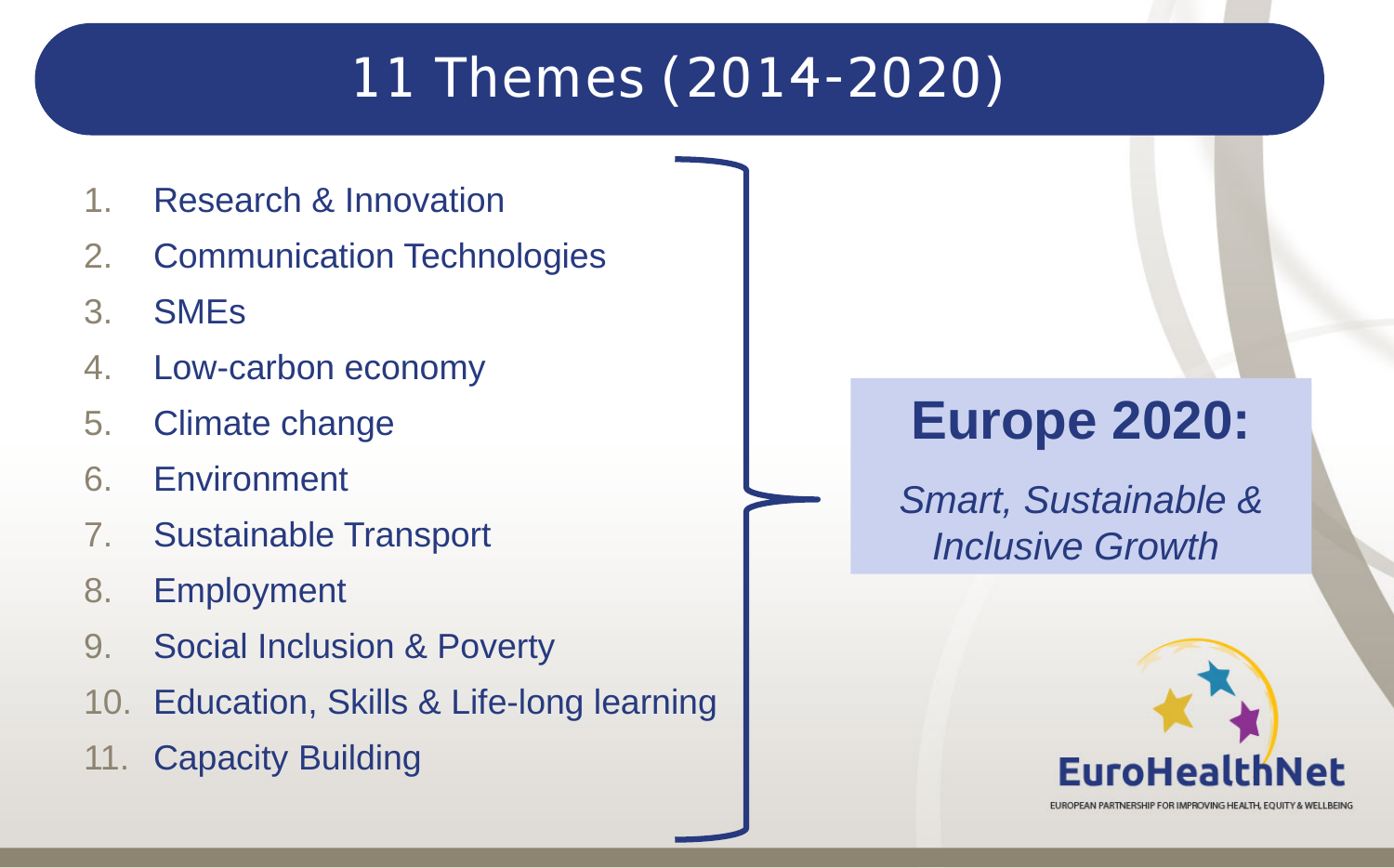

# 11 Themes (2014-2020)

Research & Innovation
Communication Technologies
SMEs
Low-carbon economy
Climate change
Environment
Sustainable Transport
Employment
Social Inclusion & Poverty
Education, Skills & Life-long learning
Capacity Building
Europe 2020:

Smart, Sustainable & Inclusive Growth